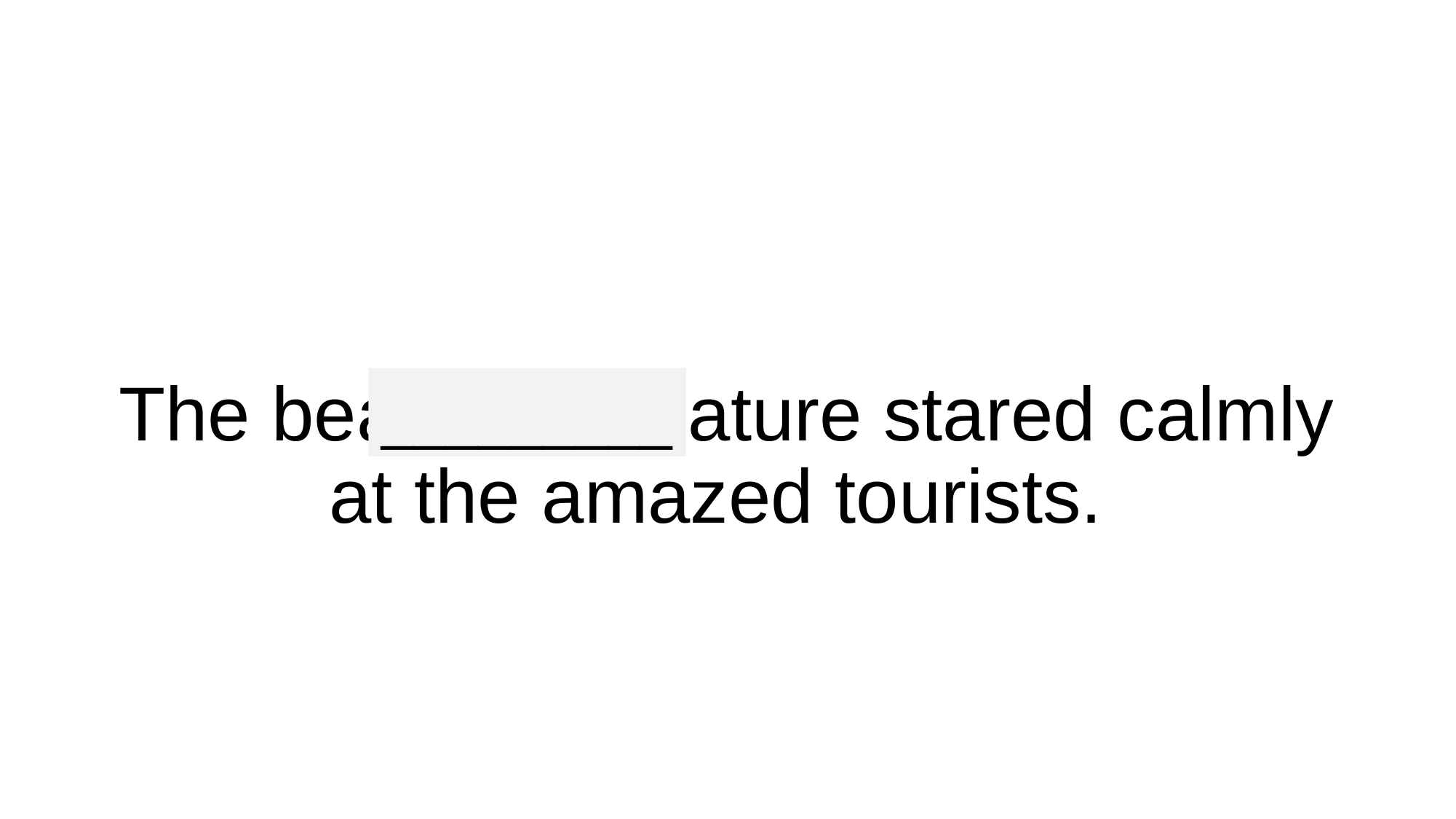

_________
# The beautiful creature stared calmly at the amazed tourists.